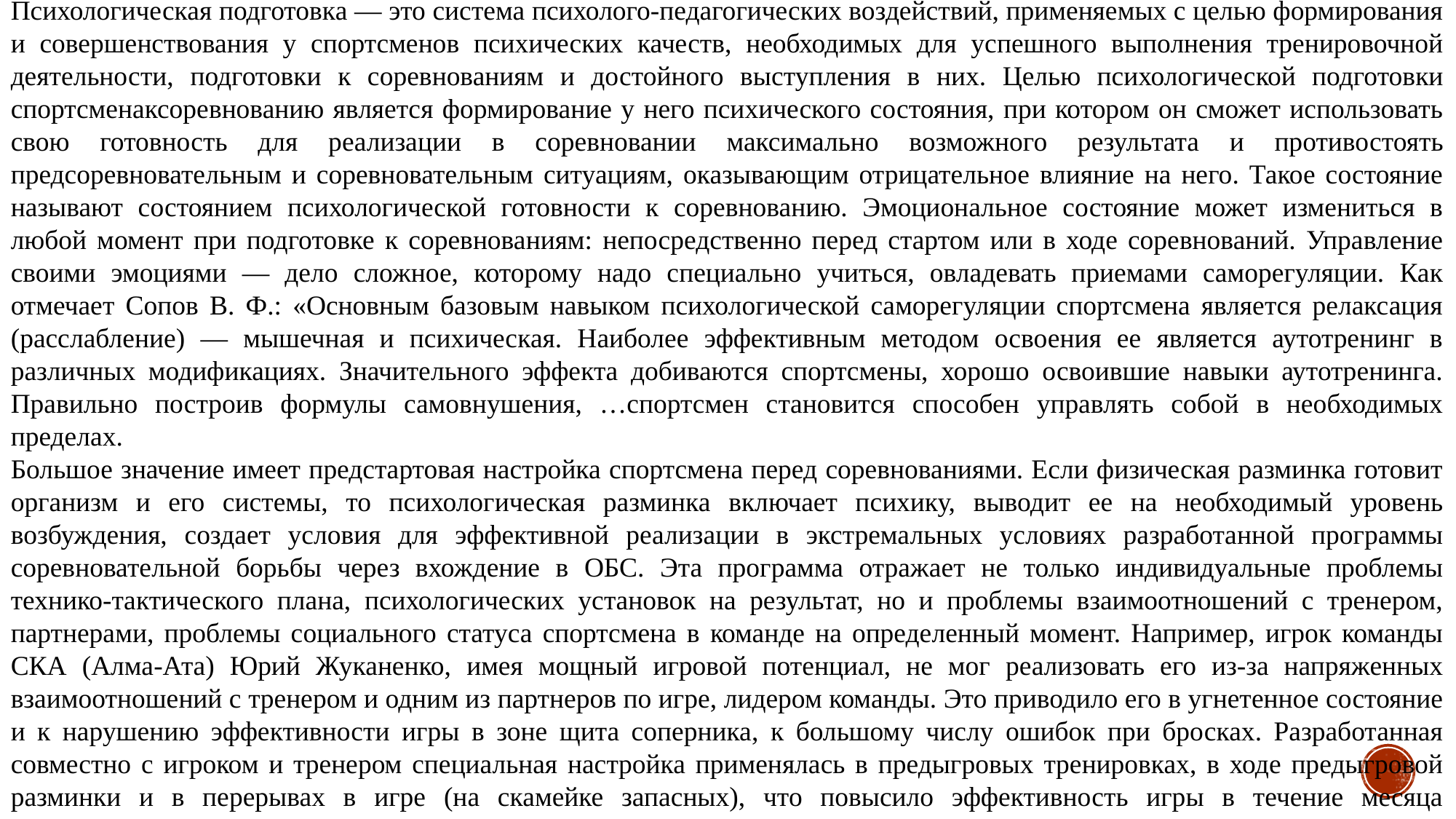

Психологическая подготовка — это система психолого-педагогических воздействий, применяемых с целью формирования и совершенствования у спортсменов психических качеств, необходимых для успешного выполнения тренировочной деятельности, подготовки к соревнованиям и достойного выступления в них. Целью психологической подготовки спортсменаксоревнованию является формирование у него психического состояния, при котором он сможет использовать свою готовность для реализации в соревновании максимально возможного результата и противостоять предсоревновательным и соревновательным ситуациям, оказывающим отрицательное влияние на него. Такое состояние называют состоянием психологической готовности к соревнованию. Эмоциональное состояние может измениться в любой момент при подготовке к соревнованиям: непосредственно перед стартом или в ходе соревнований. Управление своими эмоциями — дело сложное, которому надо специально учиться, овладевать приемами саморегуляции. Как отмечает Сопов В. Ф.: «Основным базовым навыком психологической саморегуляции спортсмена является релаксация (расслабление) — мышечная и психическая. Наиболее эффективным методом освоения ее является аутотренинг в различных модификациях. Значительного эффекта добиваются спортсмены, хорошо освоившие навыки аутотренинга. Правильно построив формулы самовнушения, …спортсмен становится способен управлять собой в необходимых пределах.
Большое значение имеет предстартовая настройка спортсмена перед соревнованиями. Если физическая разминка готовит организм и его системы, то психологическая разминка включает психику, выводит ее на необходимый уровень возбуждения, создает условия для эффективной реализации в экстремальных условиях разработанной программы соревновательной борьбы через вхождение в ОБС. Эта программа отражает не только индивидуальные проблемы технико-тактического плана, психологических установок на результат, но и проблемы взаимоотношений с тренером, партнерами, проблемы социального статуса спортсмена в команде на определенный момент. Например, игрок команды СКА (Алма-Ата) Юрий Жуканенко, имея мощный игровой потенциал, не мог реализовать его из-за напряженных взаимоотношений с тренером и одним из партнеров по игре, лидером команды. Это приводило его в угнетенное состояние и к нарушению эффективности игры в зоне щита соперника, к большому числу ошибок при бросках. Разработанная совместно с игроком и тренером специальная настройка применялась в предыгровых тренировках, в ходе предыгровой разминки и в перерывах в игре (на скамейке запасных), что повысило эффективность игры в течение месяца психологической саморегуляции с 17 % до 72 % (!). При этом количество успешных 3-очковых бросков увеличилось в 2,5 раза.